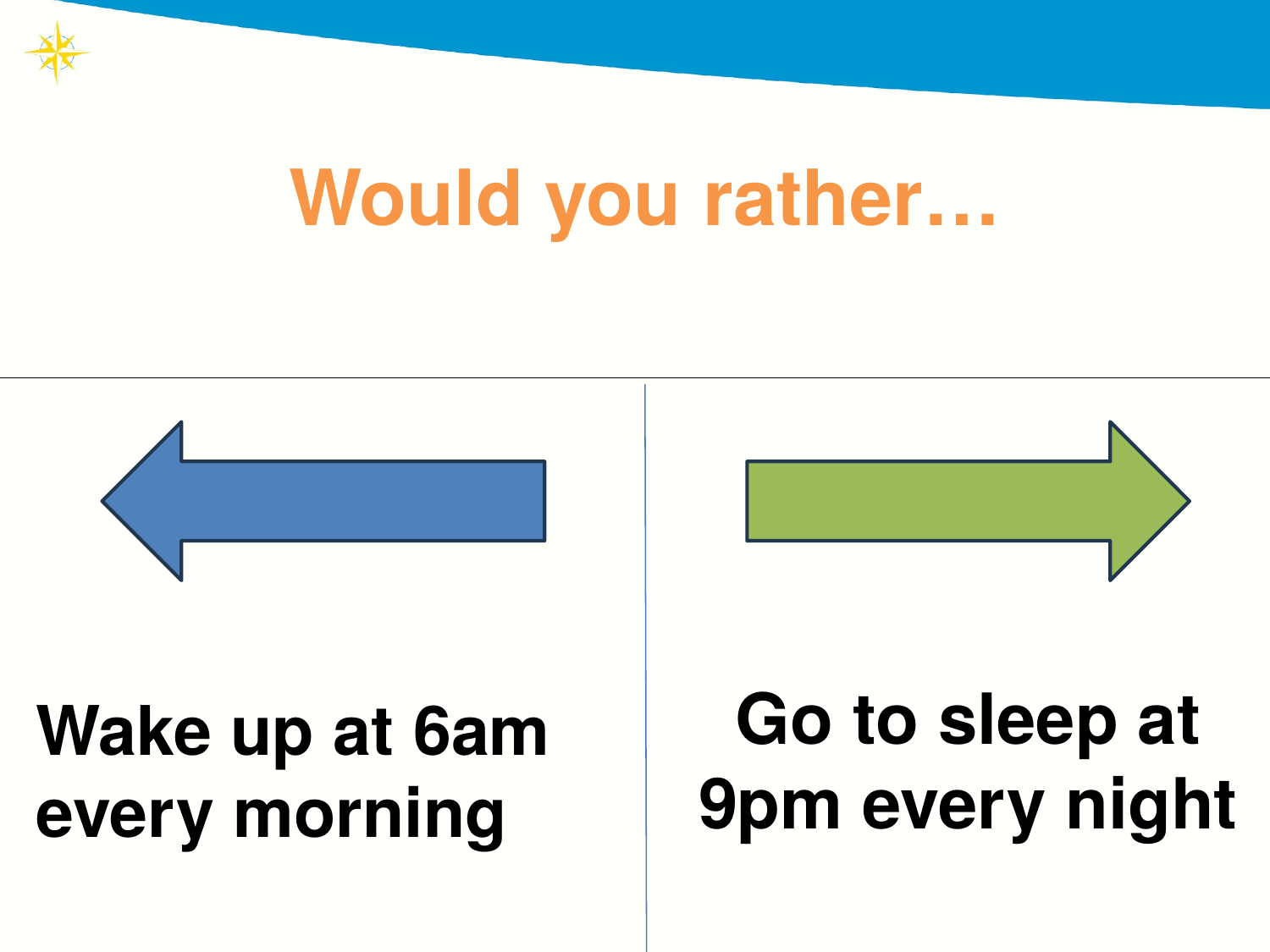

# Would you rather…

Wake up at 6am every morning
Go to sleep at 9pm every night